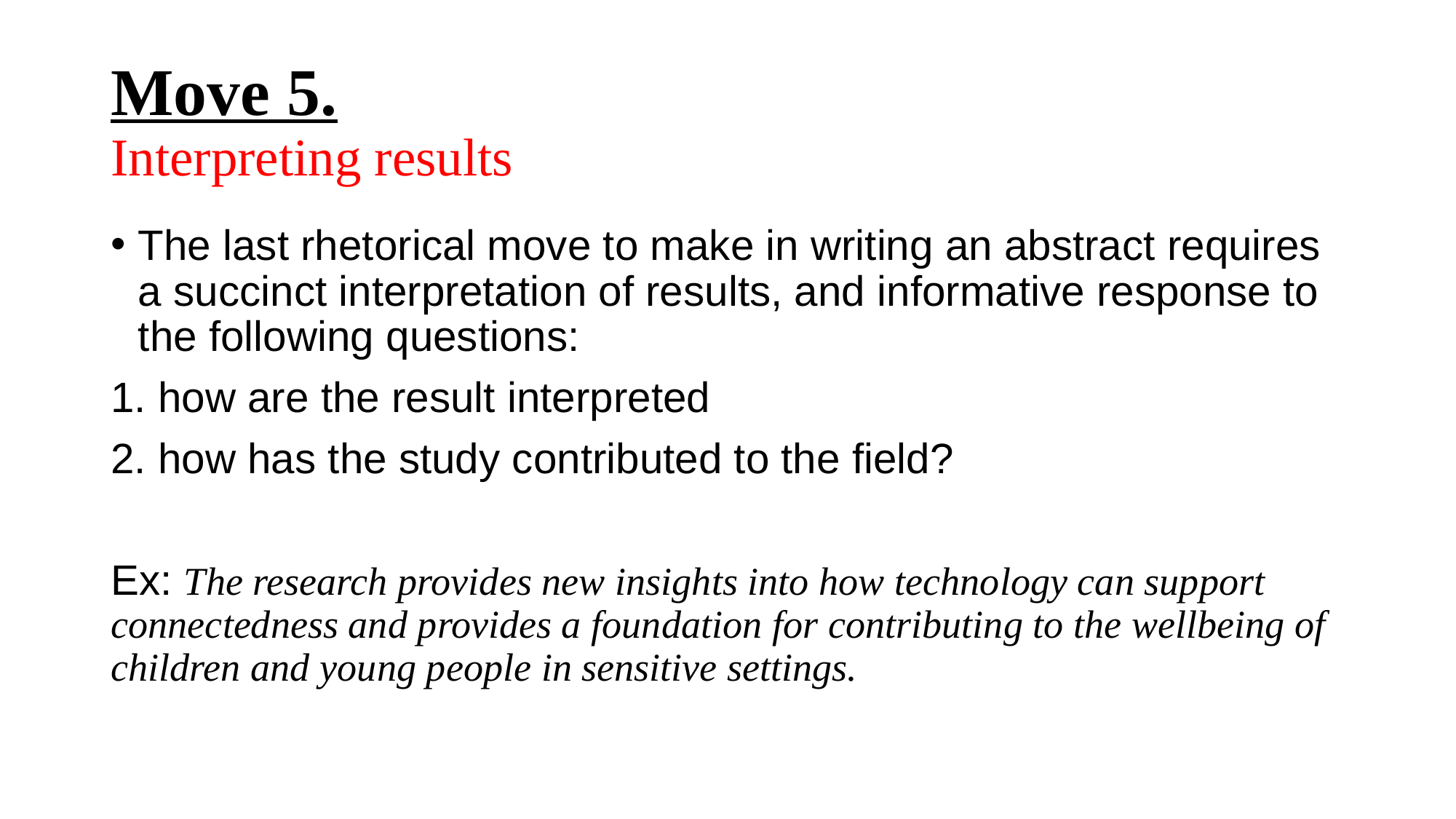

# Move 5. Interpreting results
The last rhetorical move to make in writing an abstract requires a succinct interpretation of results, and informative response to the following questions:
1. how are the result interpreted
2. how has the study contributed to the field?

Ex: The research provides new insights into how technology can support connectedness and provides a foundation for contributing to the wellbeing of children and young people in sensitive settings.